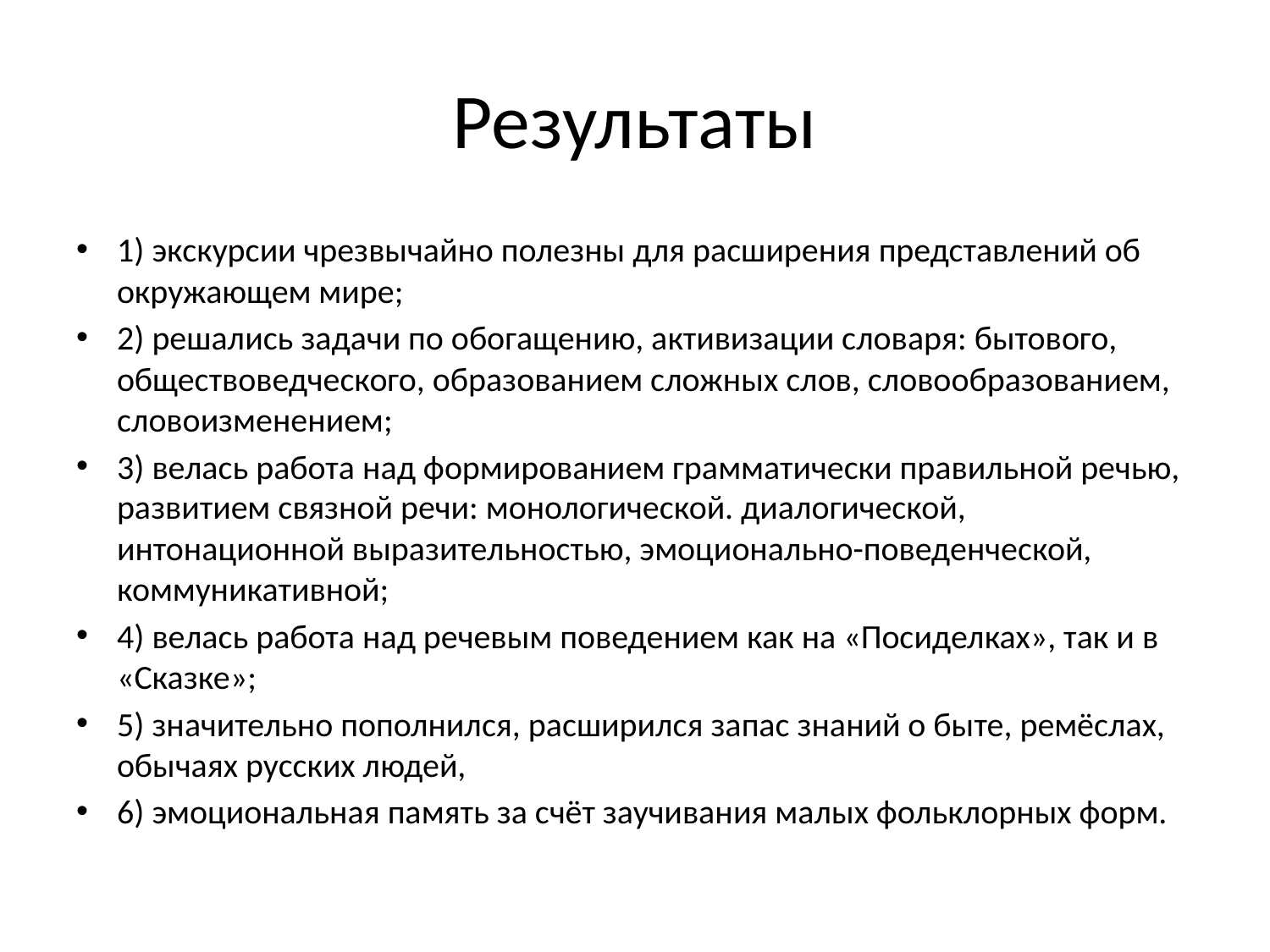

# Результаты
1) экскурсии чрезвычайно полезны для расширения представлений об окружающем мире;
2) решались задачи по обогащению, активизации словаря: бытового, обществоведческого, образованием сложных слов, словообразованием, словоизменением;
3) велась работа над формированием грамматически правильной речью, развитием связной речи: монологической. диалогической, интонационной выразительностью, эмоционально-поведенческой, коммуникативной;
4) велась работа над речевым поведением как на «Посиделках», так и в «Сказке»;
5) значительно пополнился, расширился запас знаний о быте, ремёслах, обычаях русских людей,
6) эмоциональная память за счёт заучивания малых фольклорных форм.